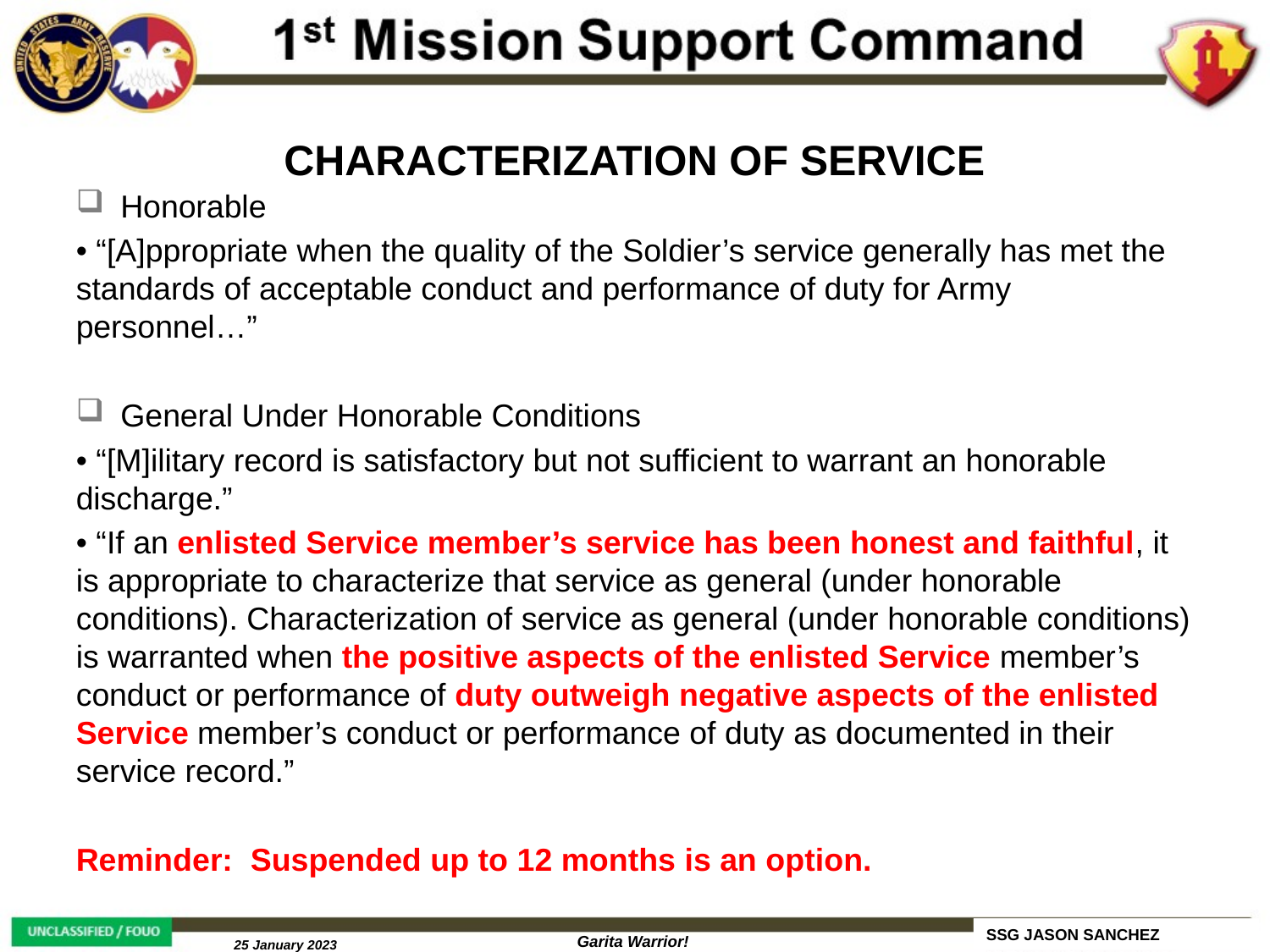

CHARACTERIZATION OF SERVICE
 Honorable
• “[A]ppropriate when the quality of the Soldier’s service generally has met the standards of acceptable conduct and performance of duty for Army personnel…” . .

 General Under Honorable Conditions
• “[M]ilitary record is satisfactory but not sufficient to warrant an honorable discharge.”
• “If an enlisted Service member’s service has been honest and faithful, it is appropriate to characterize that service as general (under honorable conditions). Characterization of service as general (under honorable conditions) is warranted when the positive aspects of the enlisted Service member’s conduct or performance of duty outweigh negative aspects of the enlisted Service member’s conduct or performance of duty as documented in their service record.”

Reminder:  Suspended up to 12 months is an option.